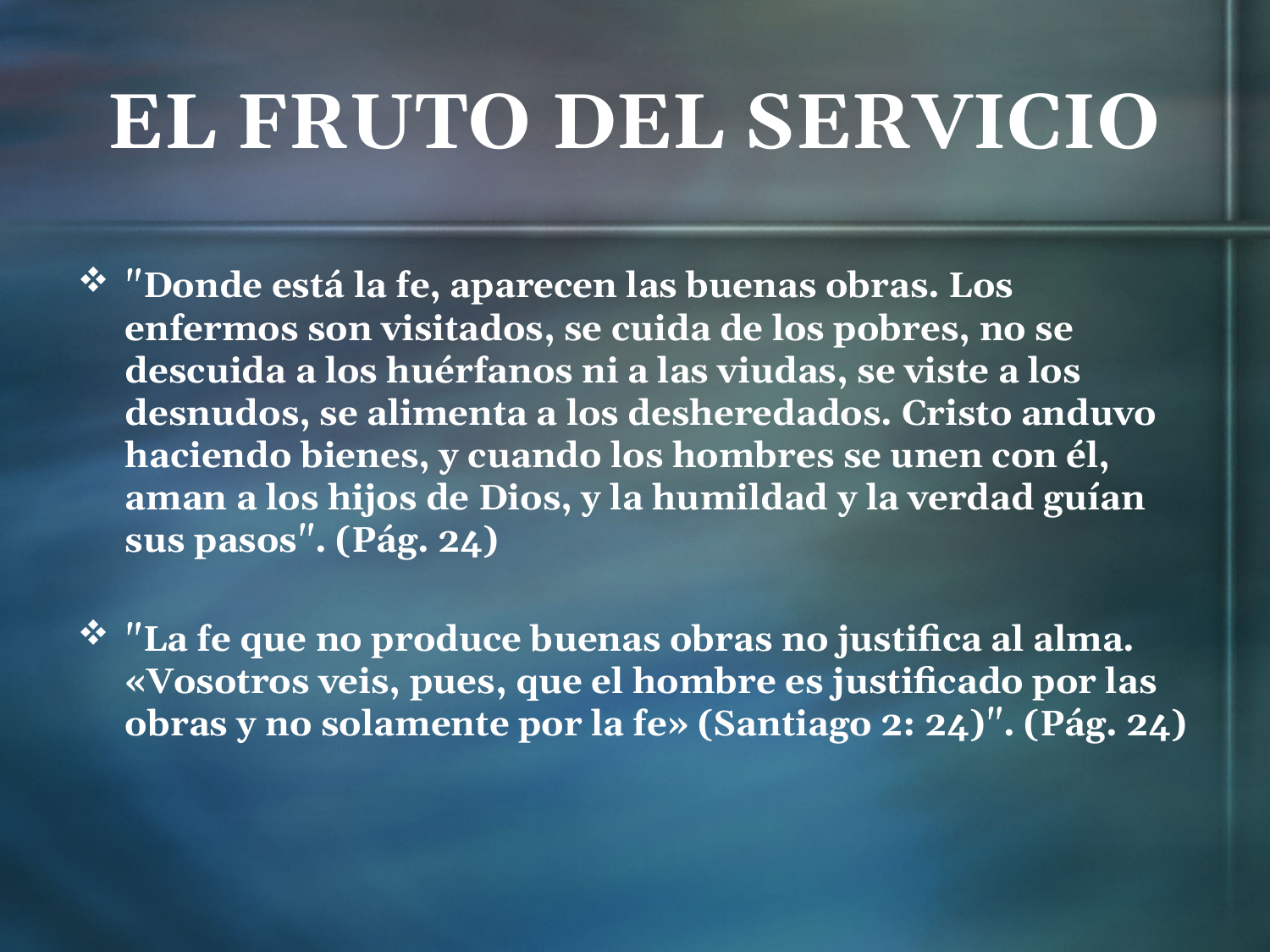

# EL FRUTO DEL SERVICIO
"Donde está la fe, aparecen las buenas obras. Los enfermos son visitados, se cuida de los pobres, no se descuida a los huérfanos ni a las viudas, se viste a los desnudos, se alimenta a los desheredados. Cristo anduvo haciendo bienes, y cuando los hombres se unen con él, aman a los hijos de Dios, y la humildad y la verdad guían sus pasos". (Pág. 24)

"La fe que no produce buenas obras no justifica al alma. «Vosotros veis, pues, que el hombre es justificado por las obras y no solamente por la fe» (Santiago 2: 24)". (Pág. 24)